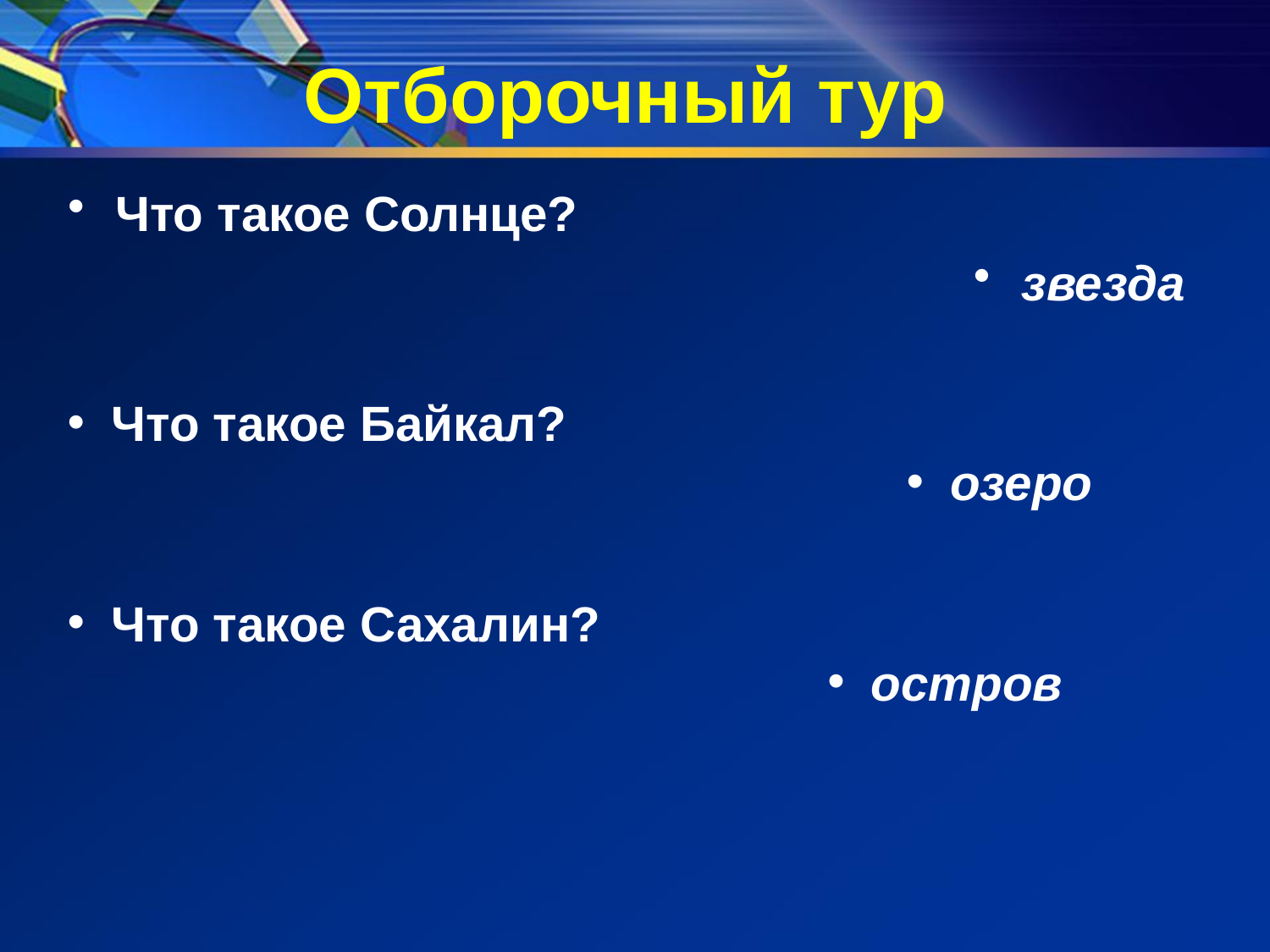

# Отборочный тур
Что такое Солнце?
звезда
 Что такое Байкал?
 озеро
 Что такое Сахалин?
 остров